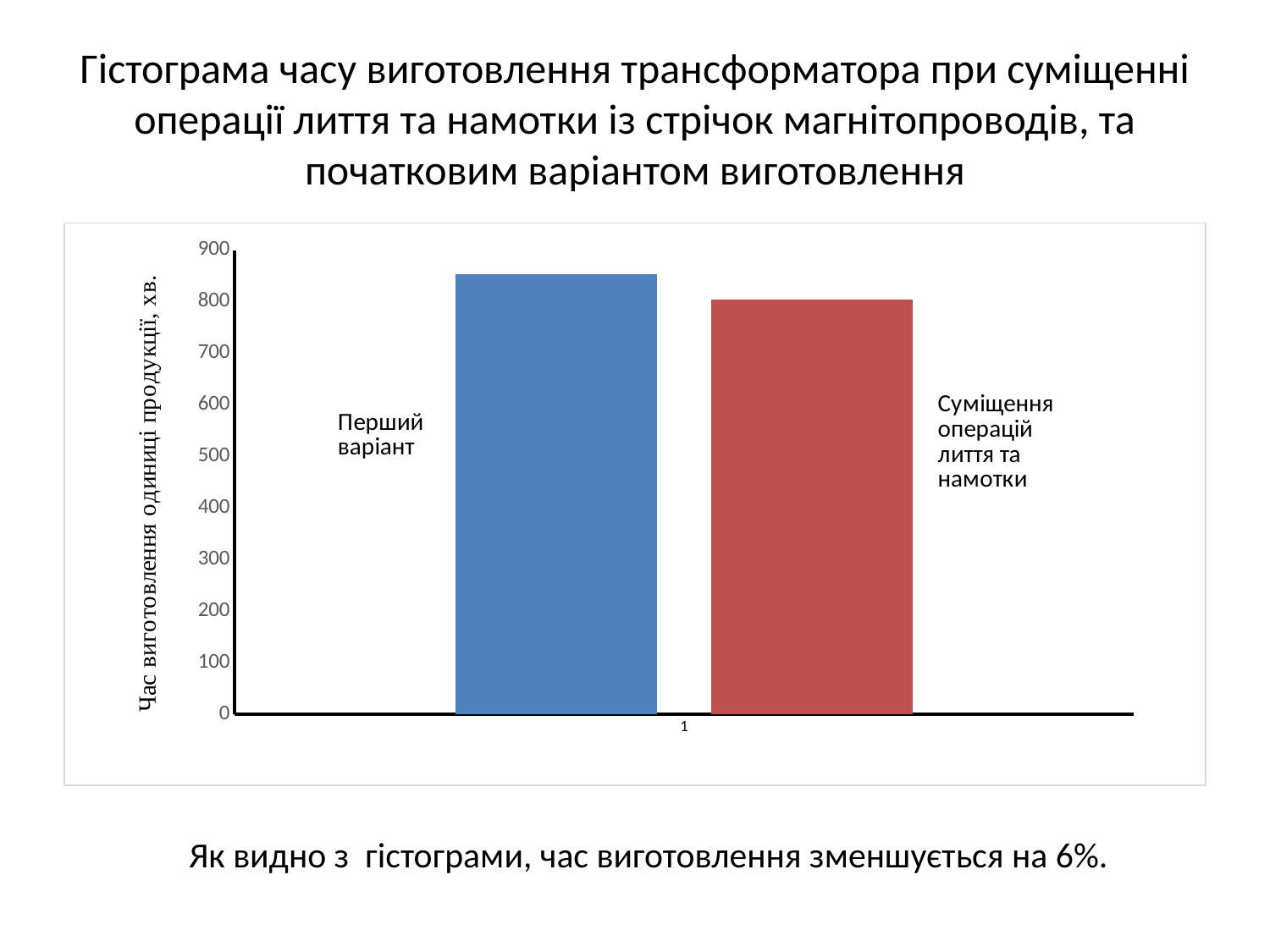

# Гістограма часу виготовлення трансформатора при суміщенні операції лиття та намотки із стрічок магнітопроводів, та початковим варіантом виготовлення

### Chart

| Category |  |  |
|---|---|---|
Як видно з  гістограми, час виготовлення зменшується на 6%.